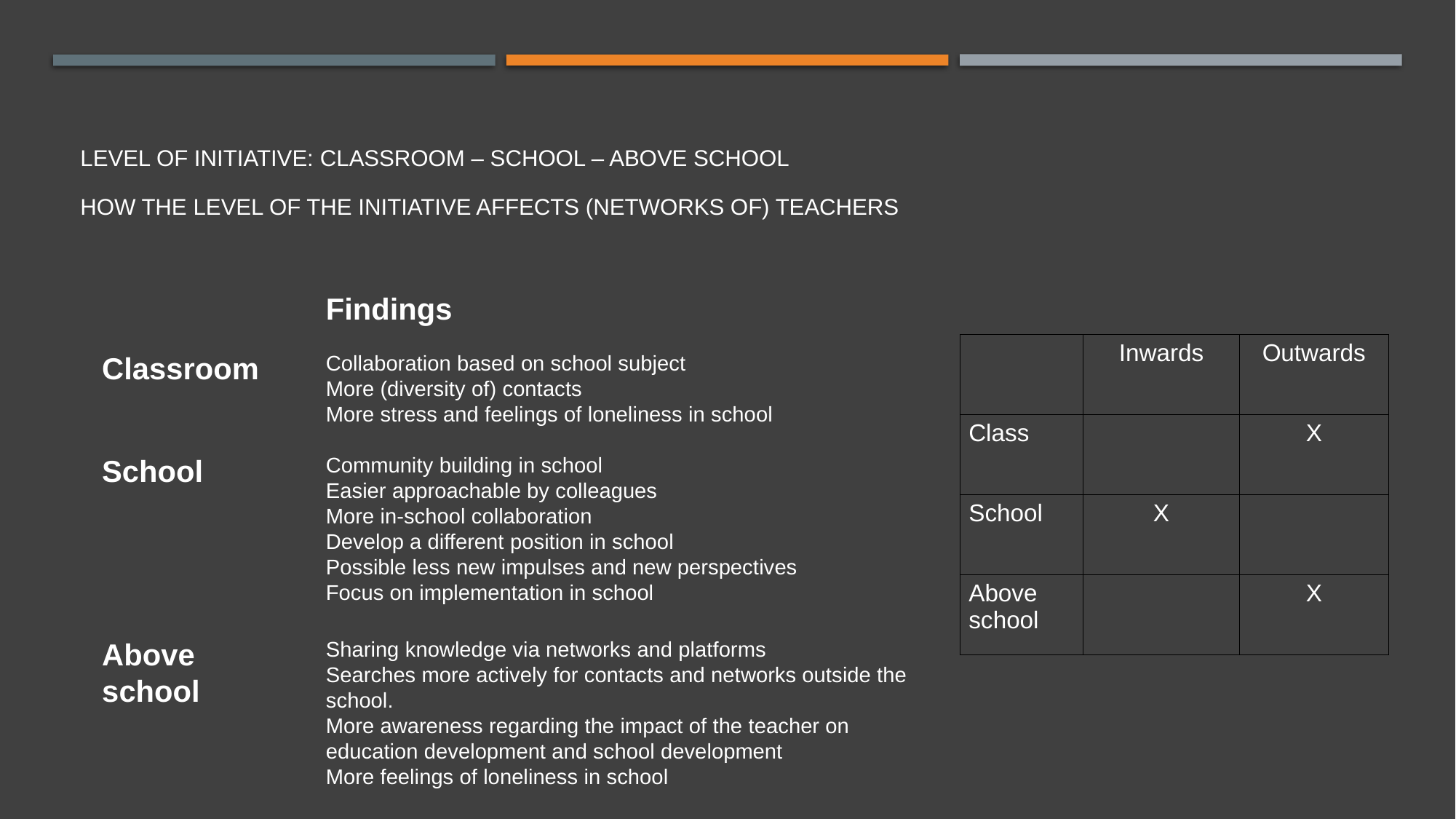

# Level of initiative: classroom – school – above school how the level of the initiative affects (networks of) teachers

|  | Findings |
| --- | --- |
| Classroom | Collaboration based on school subject More (diversity of) contacts More stress and feelings of loneliness in school |
| School | Community building in school Easier approachable by colleagues More in-school collaboration Develop a different position in school Possible less new impulses and new perspectives Focus on implementation in school |
| Above school | Sharing knowledge via networks and platforms Searches more actively for contacts and networks outside the school. More awareness regarding the impact of the teacher on education development and school development More feelings of loneliness in school |
|  | Inwards | Outwards |
| --- | --- | --- |
| Class |  | X |
| School | X |  |
| Above school |  | X |